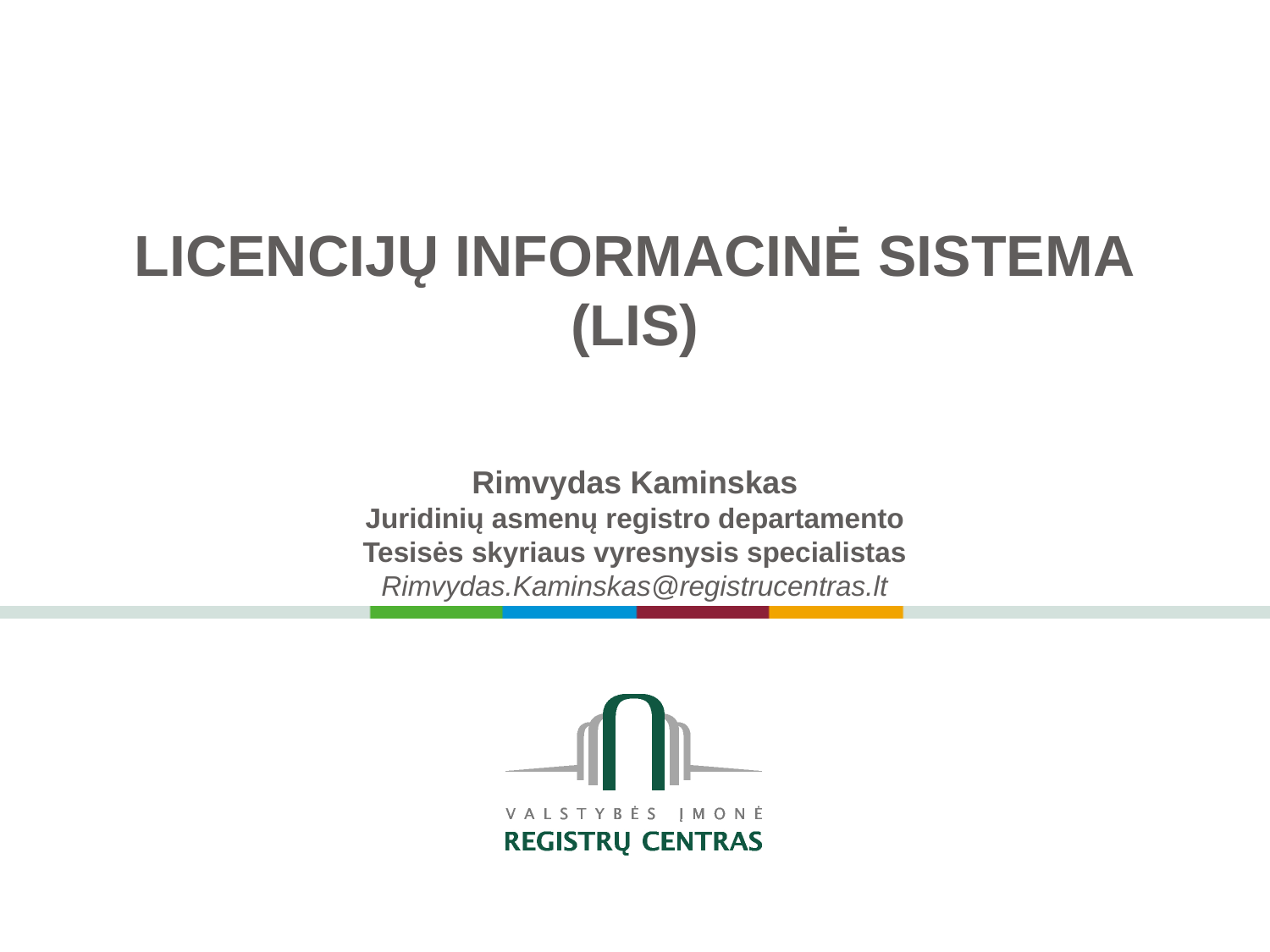

# LICENCIJŲ INFORMACINĖ SISTEMA (LIS)
Rimvydas Kaminskas
Juridinių asmenų registro departamento
Tesisės skyriaus vyresnysis specialistas
Rimvydas.Kaminskas@registrucentras.lt